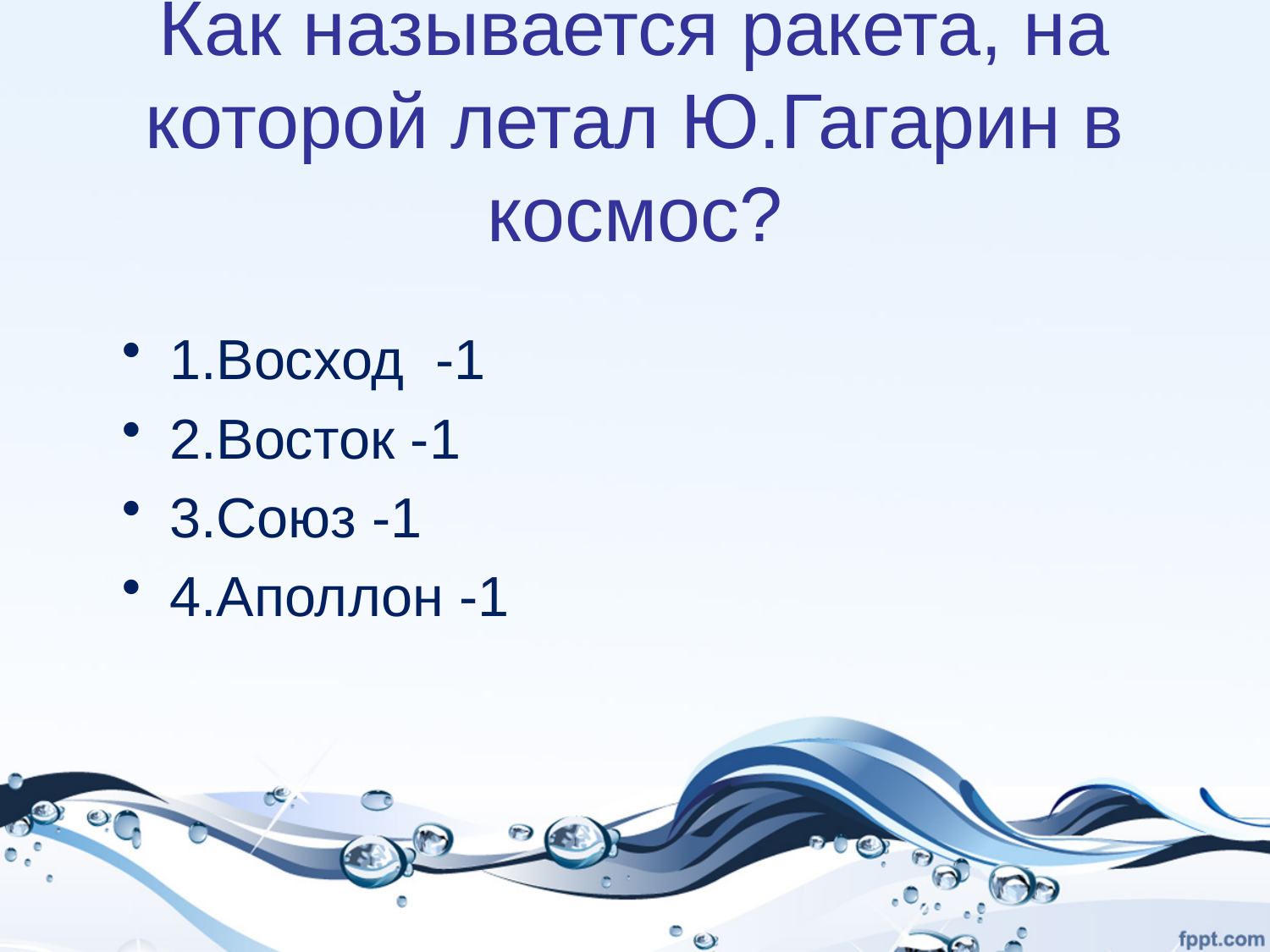

# Как называется ракета, на которой летал Ю.Гагарин в космос?

1.Восход  -1
2.Восток -1
3.Союз -1
4.Аполлон -1